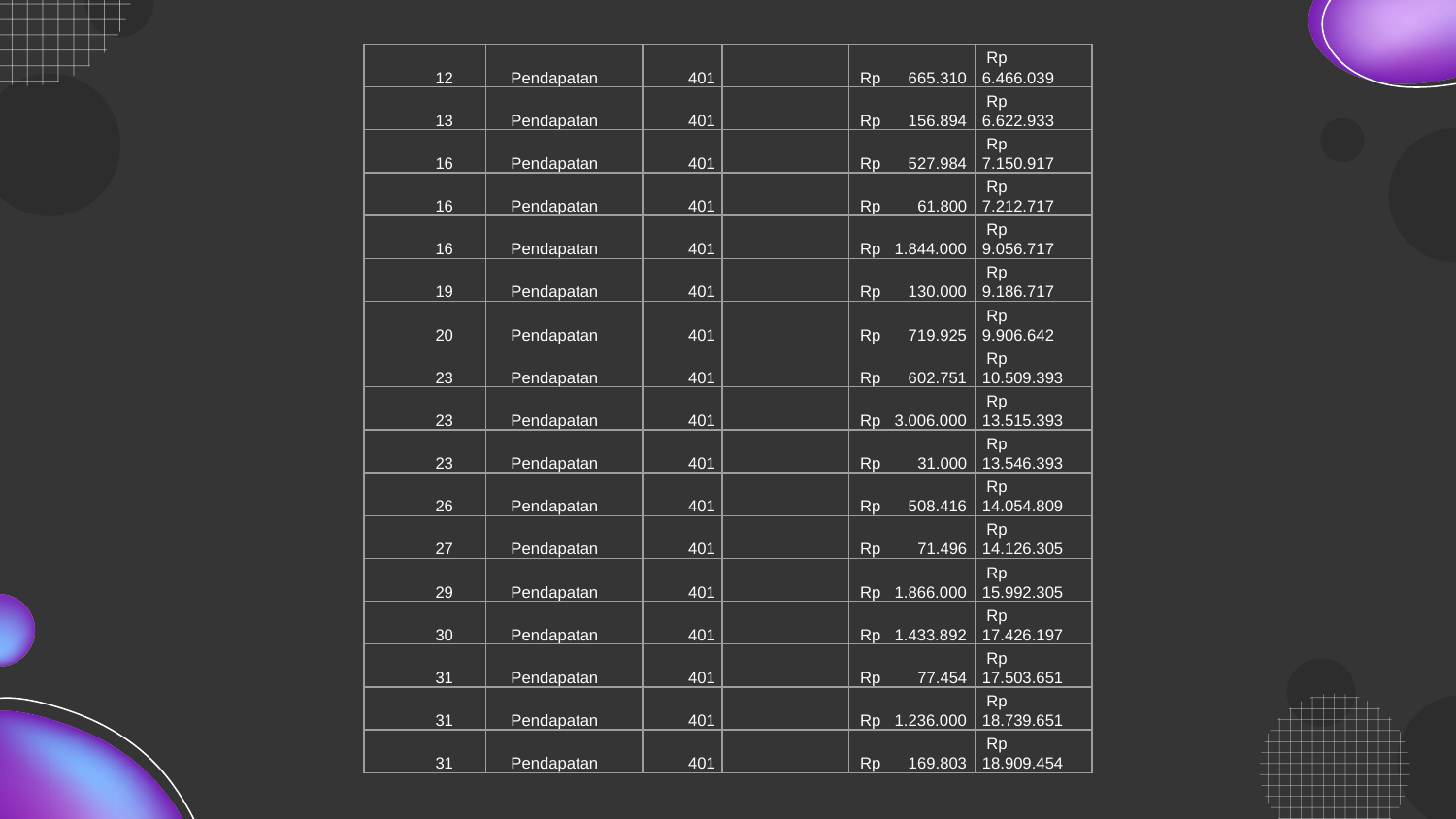

| 12 | Pendapatan | 401 |  | Rp 665.310 | Rp 6.466.039 |
| --- | --- | --- | --- | --- | --- |
| 13 | Pendapatan | 401 |  | Rp 156.894 | Rp 6.622.933 |
| 16 | Pendapatan | 401 |  | Rp 527.984 | Rp 7.150.917 |
| 16 | Pendapatan | 401 |  | Rp 61.800 | Rp 7.212.717 |
| 16 | Pendapatan | 401 |  | Rp 1.844.000 | Rp 9.056.717 |
| 19 | Pendapatan | 401 |  | Rp 130.000 | Rp 9.186.717 |
| 20 | Pendapatan | 401 |  | Rp 719.925 | Rp 9.906.642 |
| 23 | Pendapatan | 401 |  | Rp 602.751 | Rp 10.509.393 |
| 23 | Pendapatan | 401 |  | Rp 3.006.000 | Rp 13.515.393 |
| 23 | Pendapatan | 401 |  | Rp 31.000 | Rp 13.546.393 |
| 26 | Pendapatan | 401 |  | Rp 508.416 | Rp 14.054.809 |
| 27 | Pendapatan | 401 |  | Rp 71.496 | Rp 14.126.305 |
| 29 | Pendapatan | 401 |  | Rp 1.866.000 | Rp 15.992.305 |
| 30 | Pendapatan | 401 |  | Rp 1.433.892 | Rp 17.426.197 |
| 31 | Pendapatan | 401 |  | Rp 77.454 | Rp 17.503.651 |
| 31 | Pendapatan | 401 |  | Rp 1.236.000 | Rp 18.739.651 |
| 31 | Pendapatan | 401 |  | Rp 169.803 | Rp 18.909.454 |